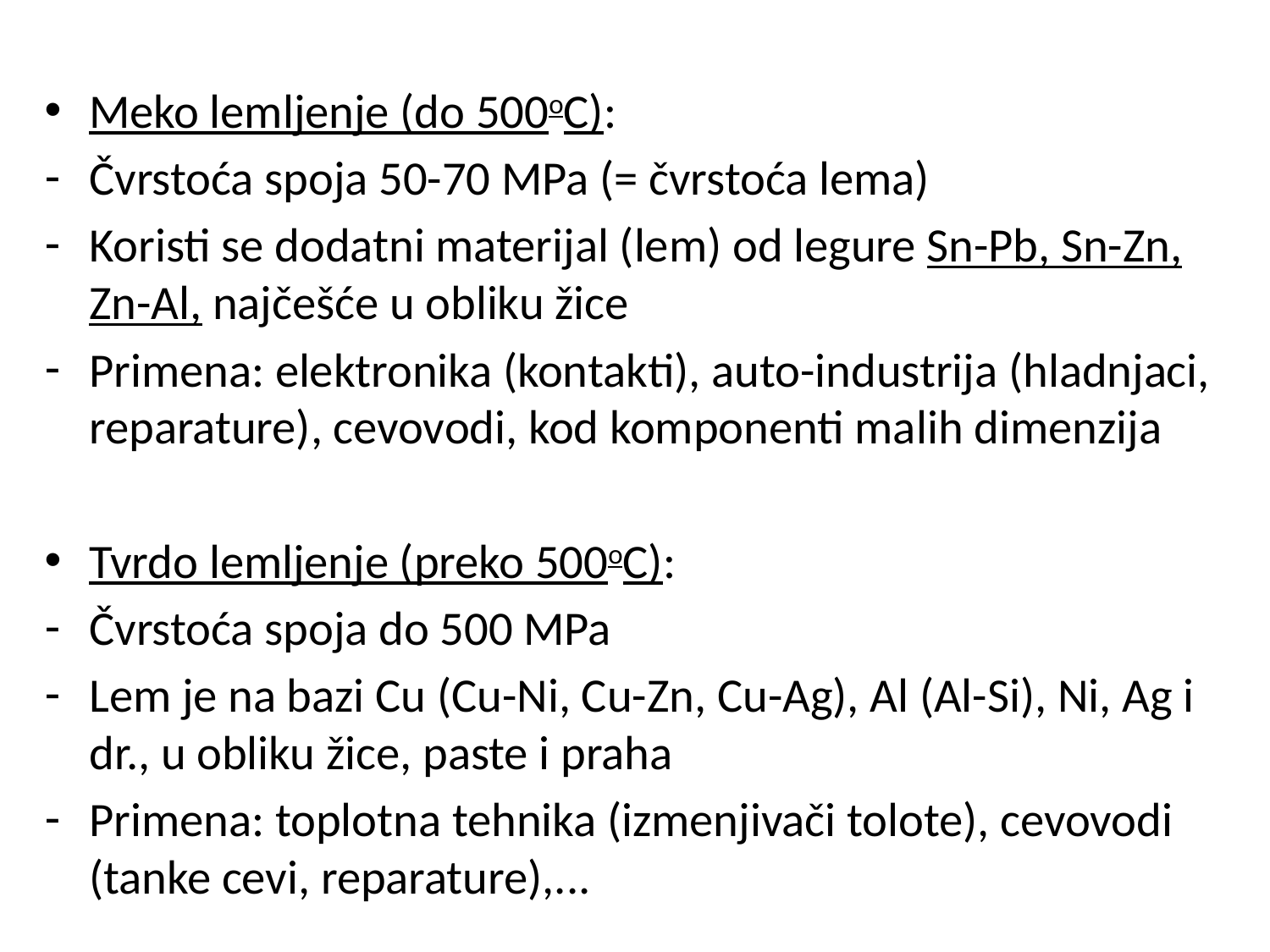

Meko lemljenje (do 500oC):
Čvrstoća spoja 50-70 MPa (= čvrstoća lema)
Koristi se dodatni materijal (lem) od legure Sn-Pb, Sn-Zn, Zn-Al, najčešće u obliku žice
Primena: elektronika (kontakti), auto-industrija (hladnjaci, reparature), cevovodi, kod komponenti malih dimenzija

Tvrdo lemljenje (preko 500oC):
Čvrstoća spoja do 500 MPa
Lem je na bazi Cu (Cu-Ni, Cu-Zn, Cu-Ag), Al (Al-Si), Ni, Ag i dr., u obliku žice, paste i praha
Primena: toplotna tehnika (izmenjivači tolote), cevovodi (tanke cevi, reparature),...